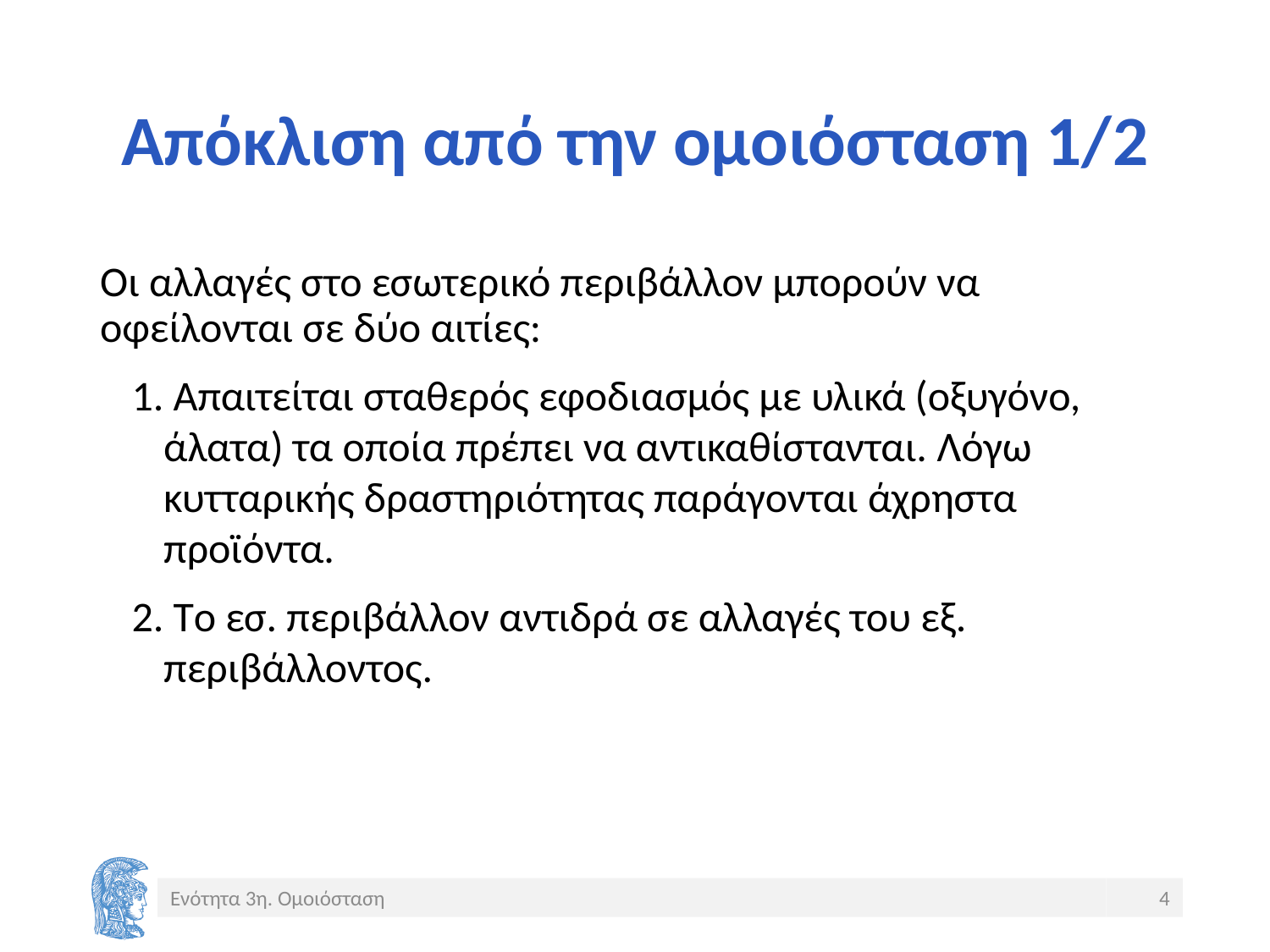

# Απόκλιση από την ομοιόσταση 1/2
Οι αλλαγές στο εσωτερικό περιβάλλον μπορούν να οφείλονται σε δύο αιτίες:
 Απαιτείται σταθερός εφοδιασμός με υλικά (οξυγόνο, άλατα) τα οποία πρέπει να αντικαθίστανται. Λόγω κυτταρικής δραστηριότητας παράγονται άχρηστα προϊόντα.
 Το εσ. περιβάλλον αντιδρά σε αλλαγές του εξ. περιβάλλοντος.

Ενότητα 3η. Ομοιόσταση
4